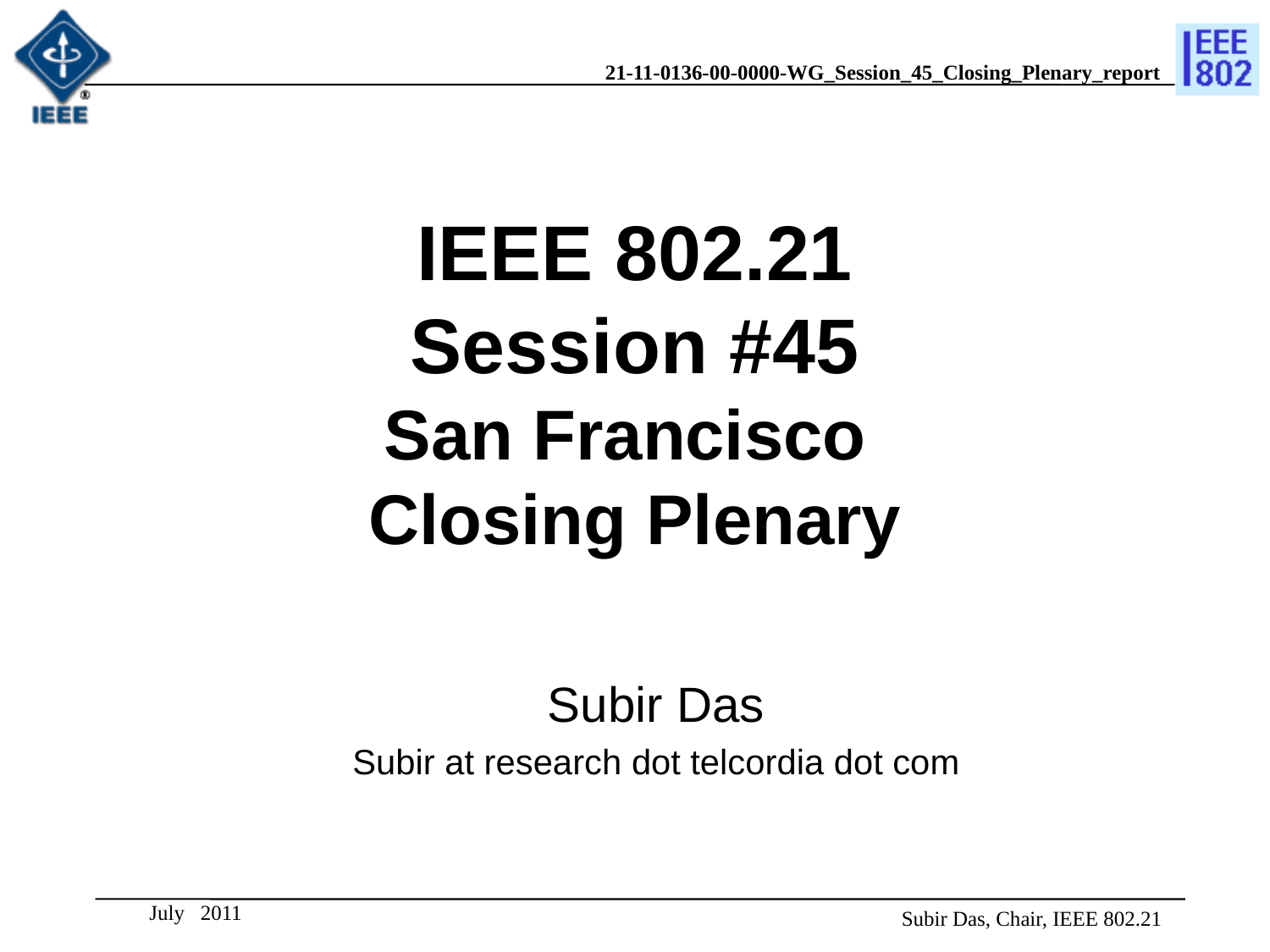

# IEEE 802.21 Session #45 San Francisco Closing Plenary
Subir Das
Subir at research dot telcordia dot com
Subir Das, Chair, IEEE 802.21